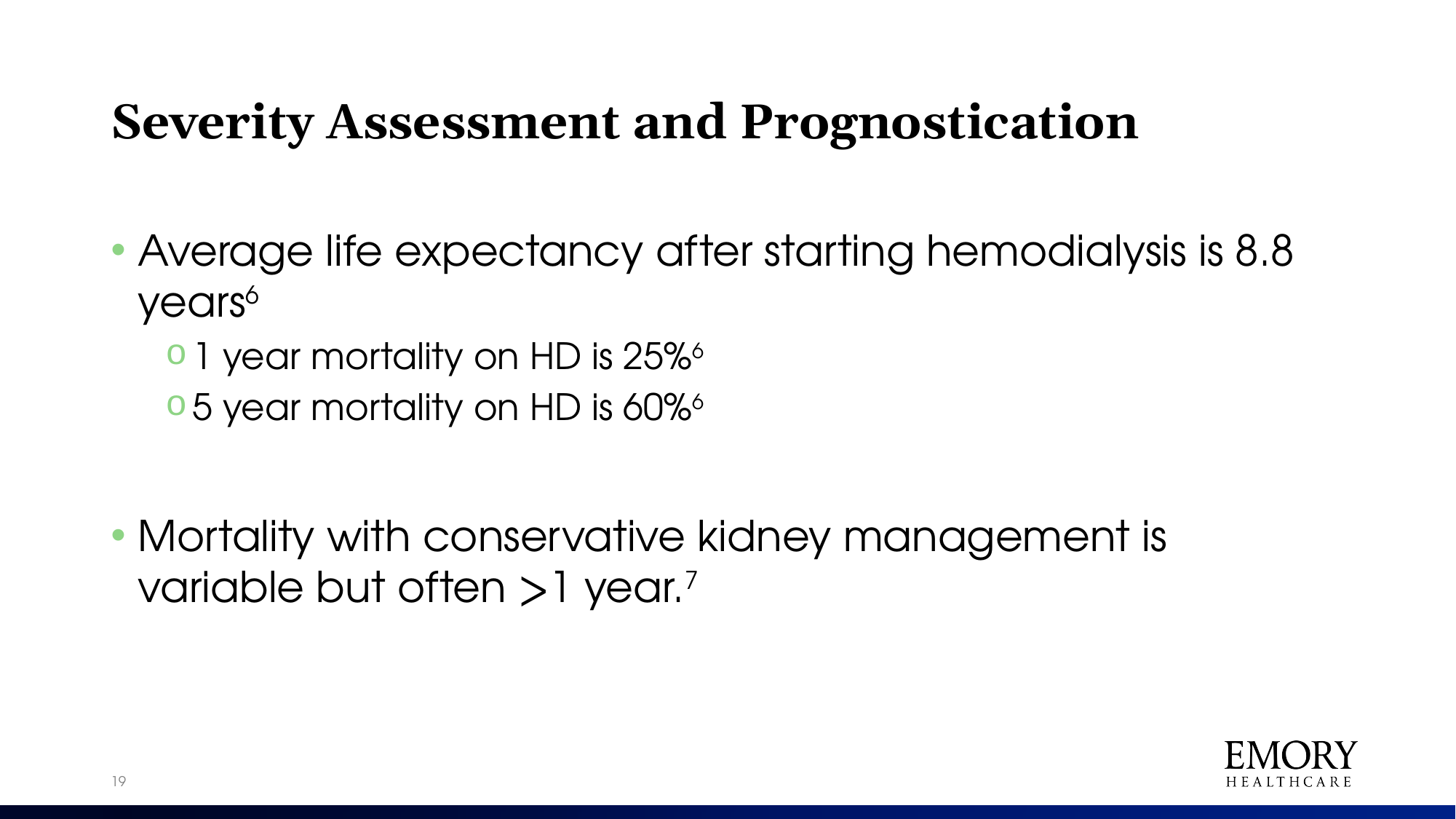

# Severity Assessment and Prognostication
Average life expectancy after starting hemodialysis is 8.8 years6
1 year mortality on HD is 25%6
5 year mortality on HD is 60%6

Mortality with conservative kidney management is variable but often >1 year.7